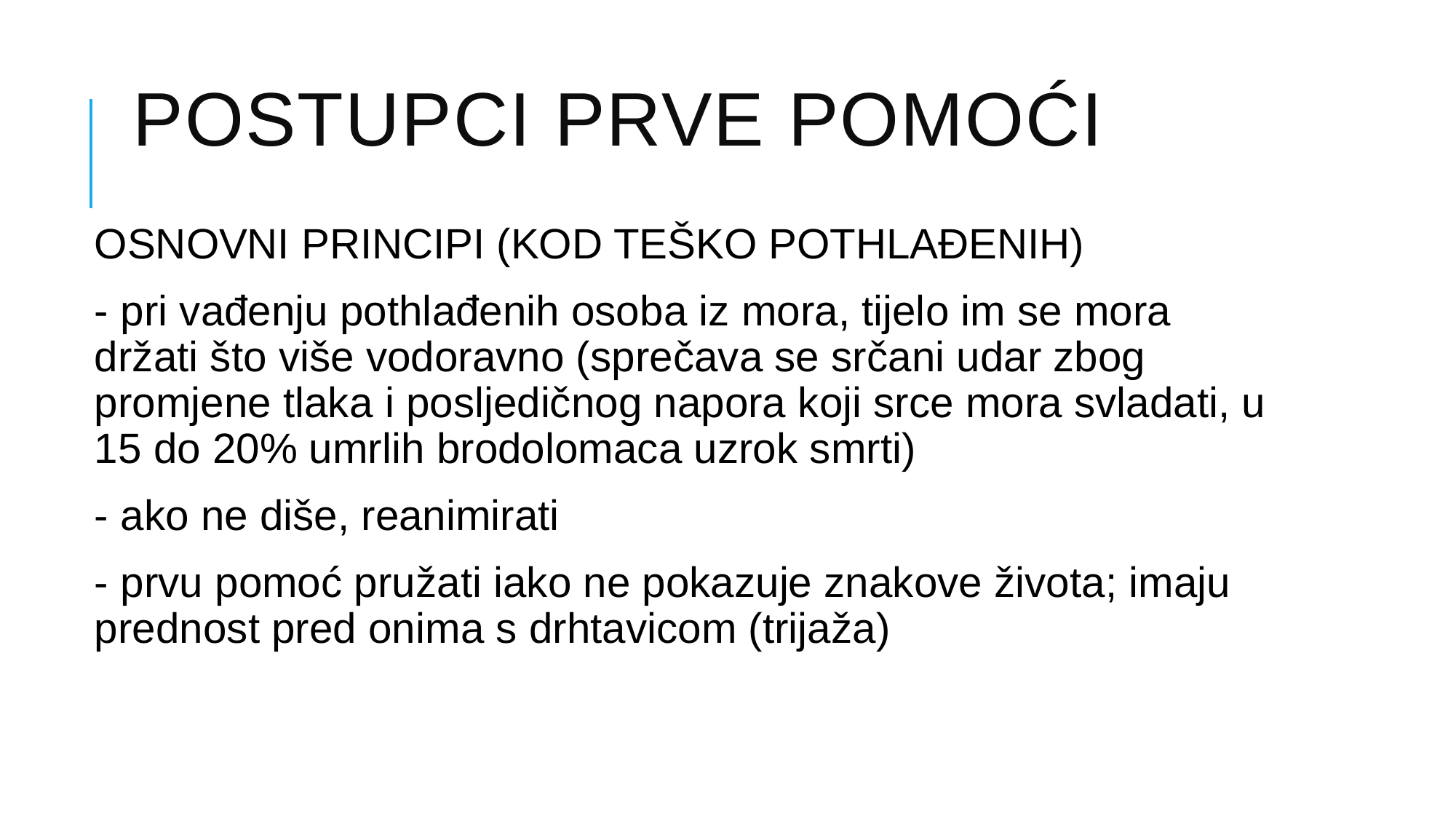

# POSTUPCI PRVE POMOĆI
OSNOVNI PRINCIPI (KOD TEŠKO POTHLAĐENIH)
- pri vađenju pothlađenih osoba iz mora, tijelo im se mora držati što više vodoravno (sprečava se srčani udar zbog promjene tlaka i posljedičnog napora koji srce mora svladati, u 15 do 20% umrlih brodolomaca uzrok smrti)
- ako ne diše, reanimirati
- prvu pomoć pružati iako ne pokazuje znakove života; imaju prednost pred onima s drhtavicom (trijaža)